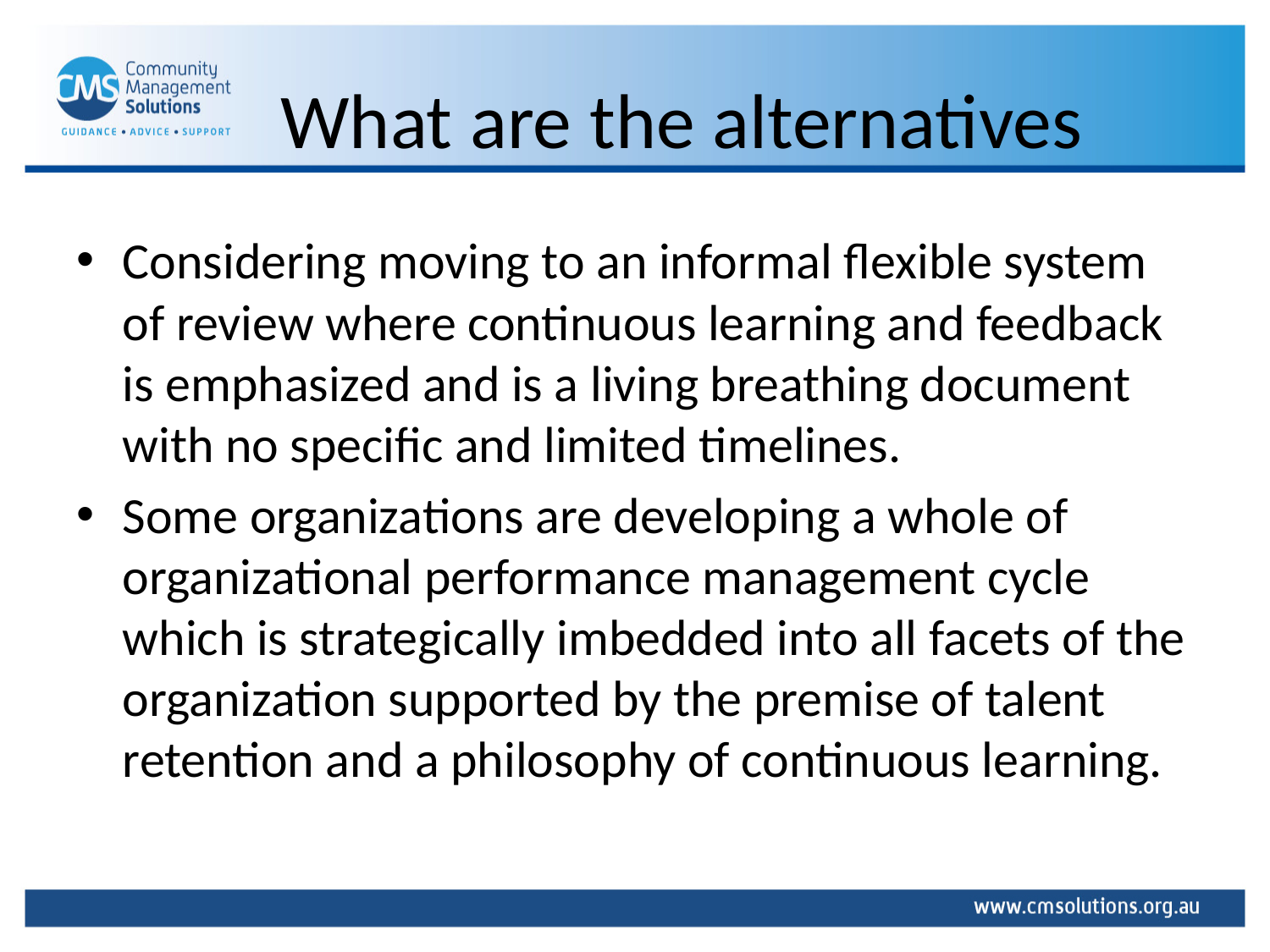

# What are the alternatives
Considering moving to an informal flexible system of review where continuous learning and feedback is emphasized and is a living breathing document with no specific and limited timelines.
Some organizations are developing a whole of organizational performance management cycle which is strategically imbedded into all facets of the organization supported by the premise of talent retention and a philosophy of continuous learning.